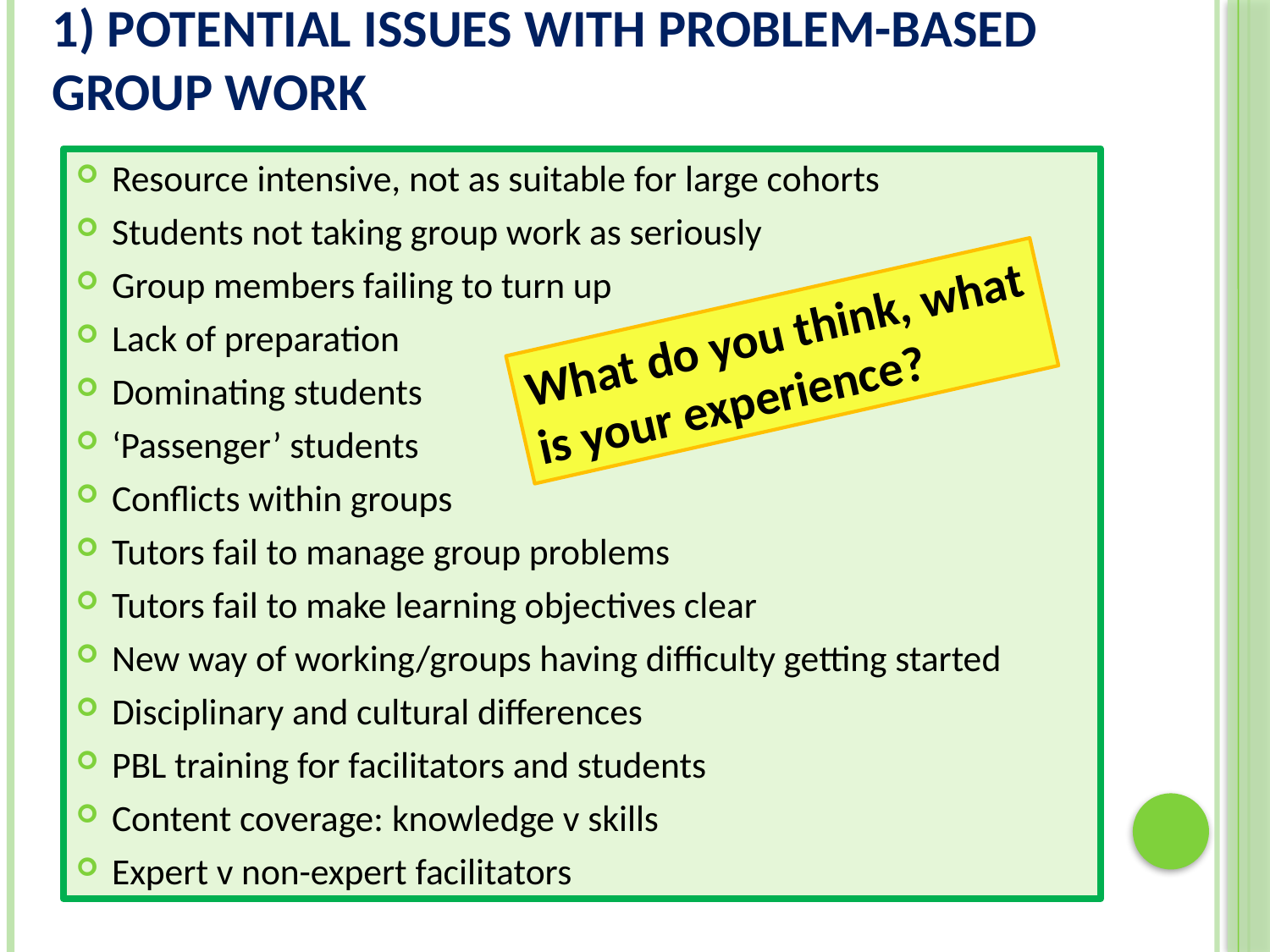

# 1) Potential Issues With Problem-based Group Work
Resource intensive, not as suitable for large cohorts
Students not taking group work as seriously
Group members failing to turn up
Lack of preparation
Dominating students
‘Passenger’ students
Conflicts within groups
Tutors fail to manage group problems
Tutors fail to make learning objectives clear
New way of working/groups having difficulty getting started
Disciplinary and cultural differences
PBL training for facilitators and students
Content coverage: knowledge v skills
Expert v non-expert facilitators
What do you think, what is your experience?